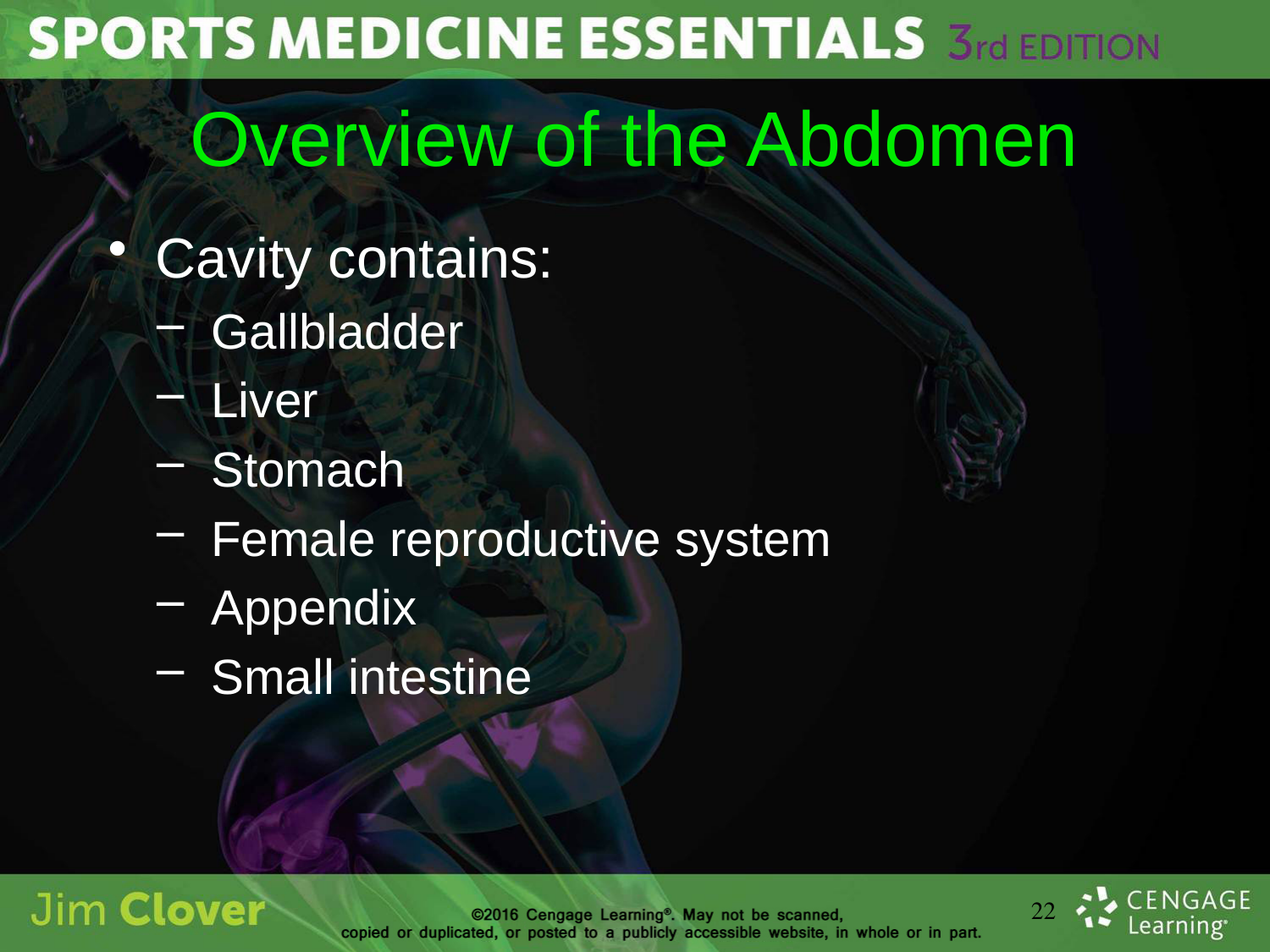

# Overview of the Abdomen
Cavity contains:
Gallbladder
Liver
Stomach
Female reproductive system
Appendix
Small intestine
22